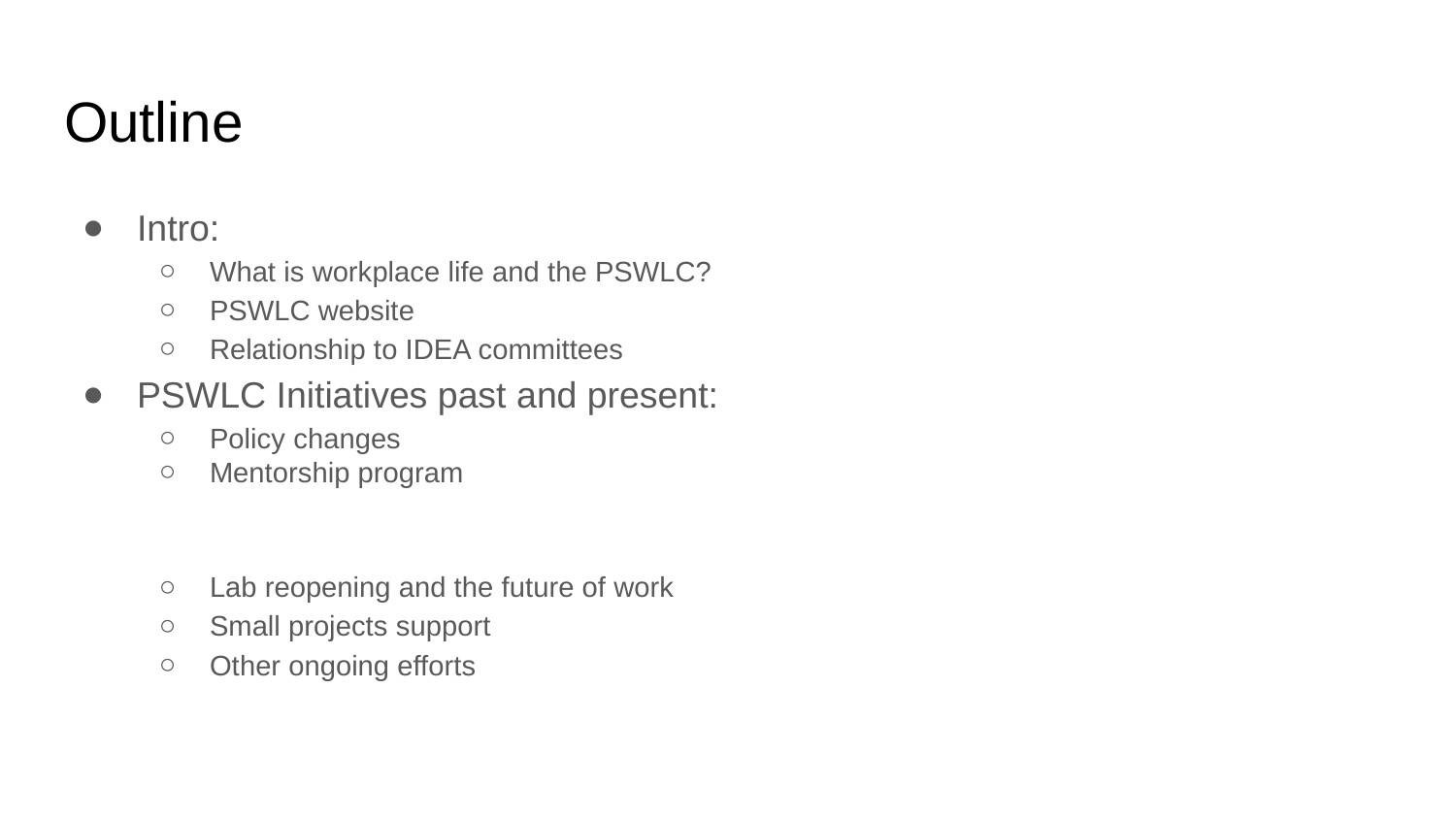

# Outline
Intro:
What is workplace life and the PSWLC?
PSWLC website
Relationship to IDEA committees
PSWLC Initiatives past and present:
Policy changes
Mentorship program

Lab reopening and the future of work
Small projects support
Other ongoing efforts